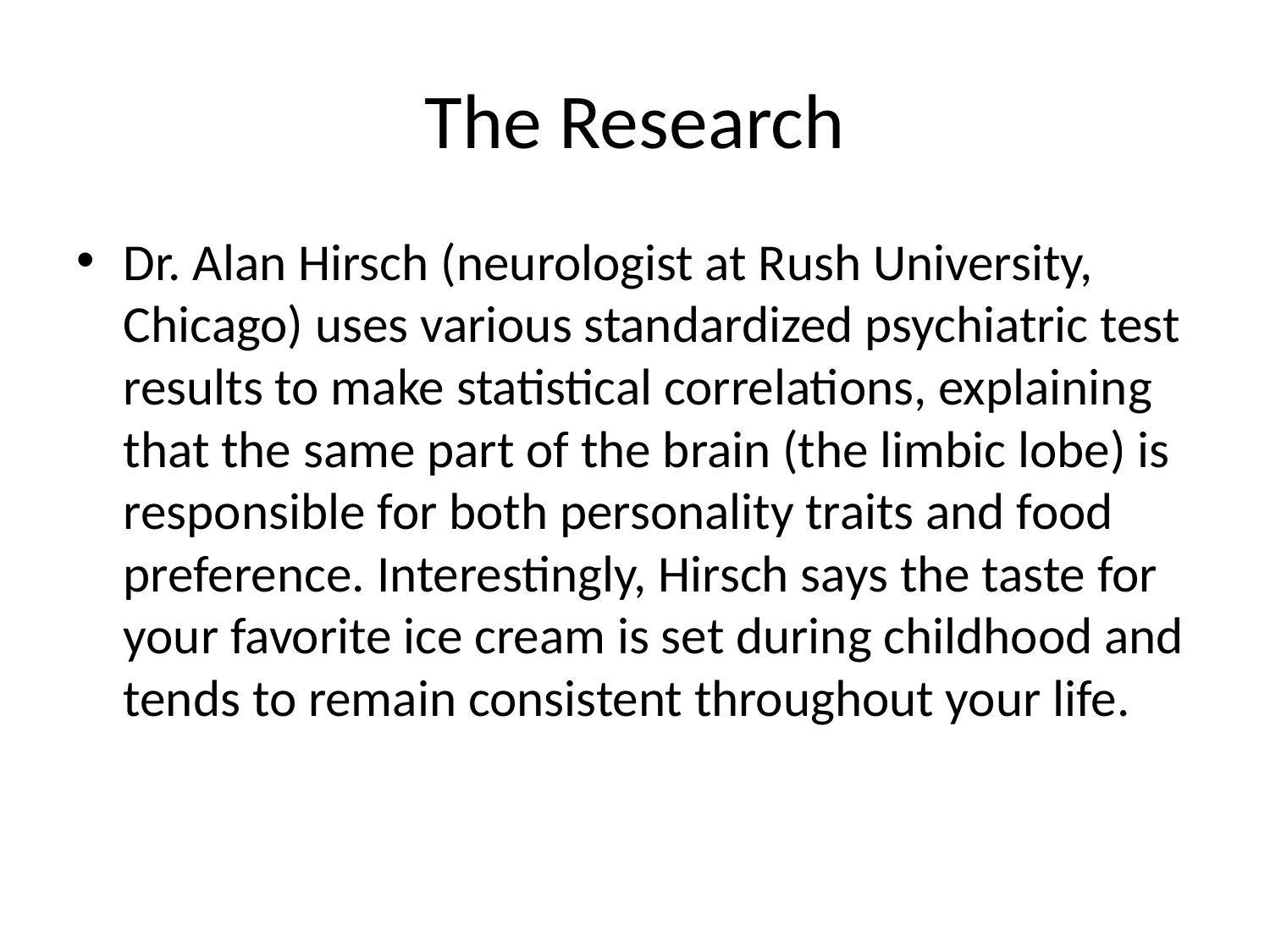

# The Research
Dr. Alan Hirsch (neurologist at Rush University, Chicago) uses various standardized psychiatric test results to make statistical correlations, explaining that the same part of the brain (the limbic lobe) is responsible for both personality traits and food preference. Interestingly, Hirsch says the taste for your favorite ice cream is set during childhood and tends to remain consistent throughout your life.